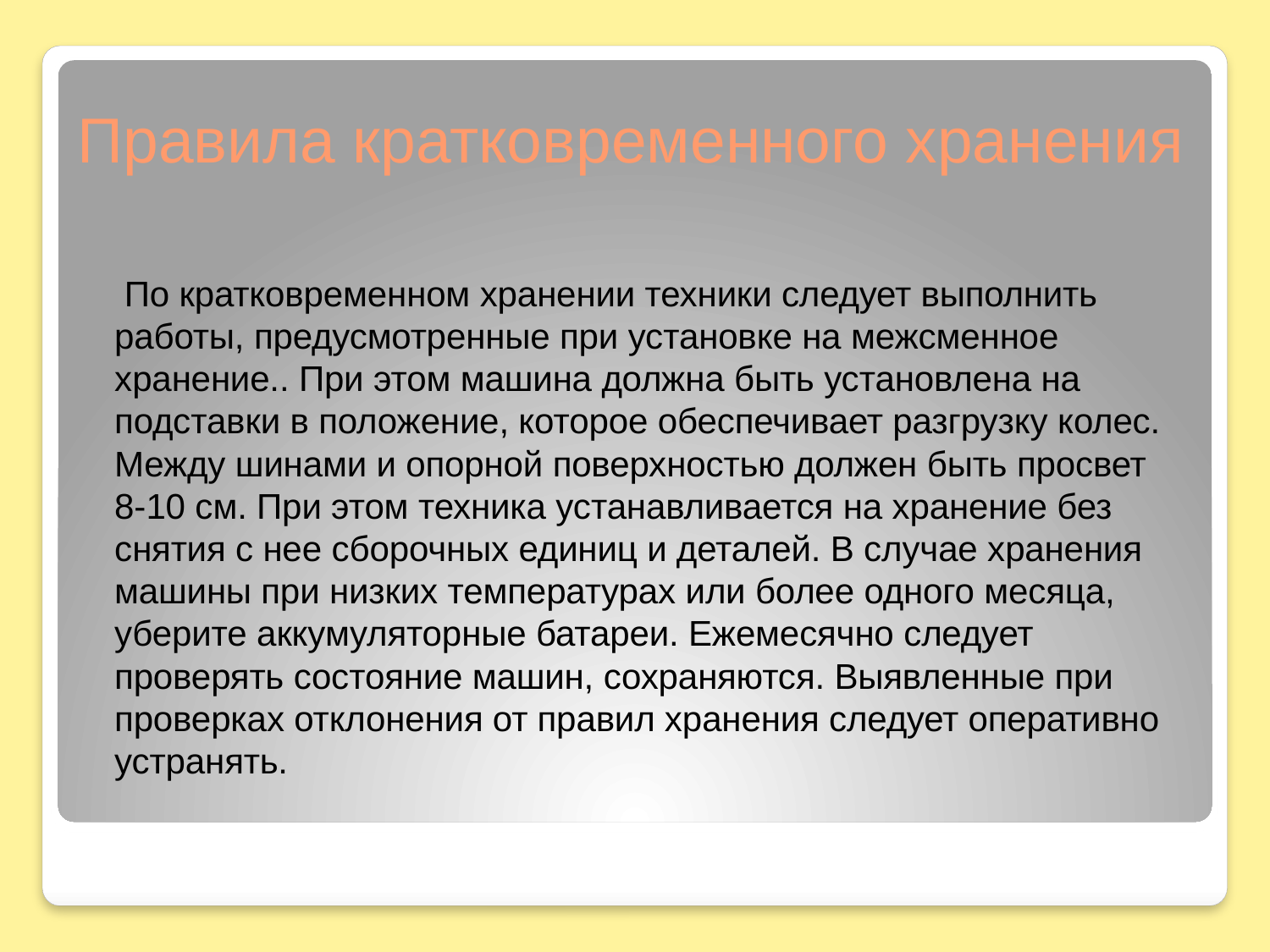

# Правила кратковременного хранения
 По кратковременном хранении техники следует выполнить работы, предусмотренные при установке на межсменное хранение.. При этом машина должна быть установлена на подставки в положение, которое обеспечивает разгрузку колес. Между шинами и опорной поверхностью должен быть просвет 8-10 см. При этом техника устанавливается на хранение без снятия с нее сборочных единиц и деталей. В случае хранения машины при низких температурах или более одного месяца, уберите аккумуляторные батареи. Ежемесячно следует проверять состояние машин, сохраняются. Выявленные при проверках отклонения от правил хранения следует оперативно устранять.